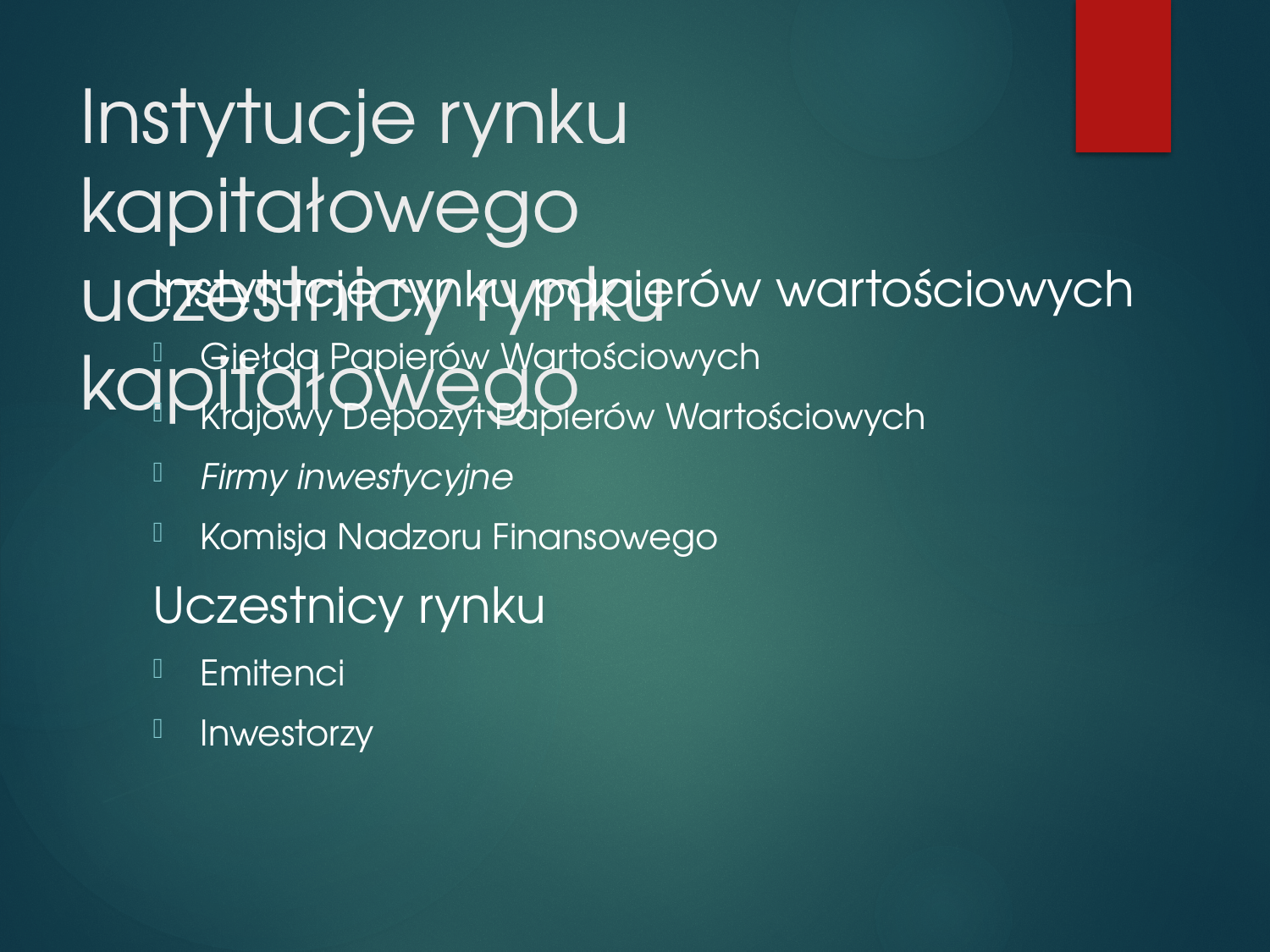

# Instytucje rynku kapitałowego uczestnicy rynku kapitałowego
Instytucje rynku papierów wartościowych
Giełda Papierów Wartościowych
Krajowy Depozyt Papierów Wartościowych
Firmy inwestycyjne
Komisja Nadzoru Finansowego
Uczestnicy rynku
Emitenci
Inwestorzy